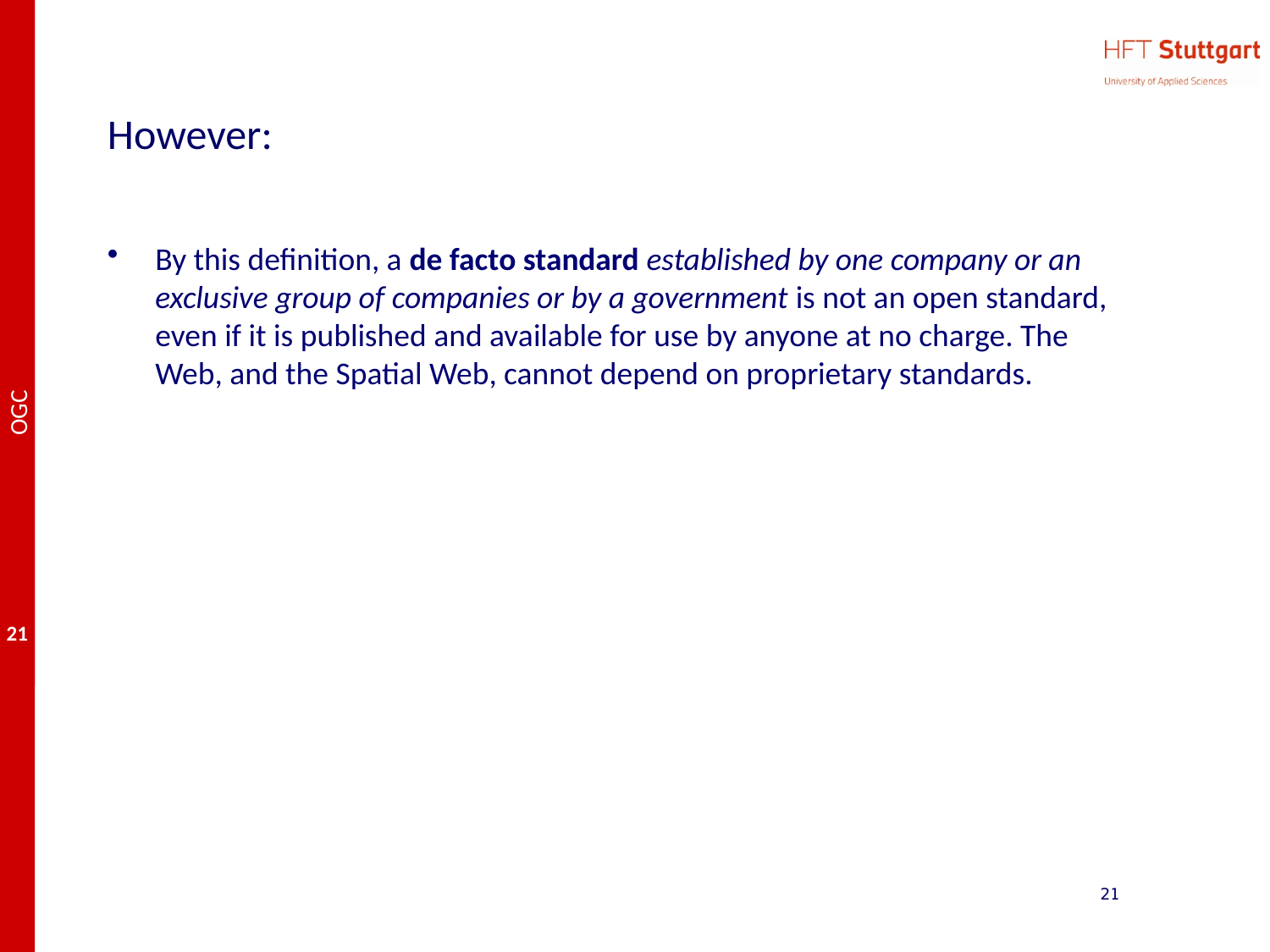

# However:
By this definition, a de facto standard established by one company or an exclusive group of companies or by a government is not an open standard, even if it is published and available for use by anyone at no charge. The Web, and the Spatial Web, cannot depend on proprietary standards.

21